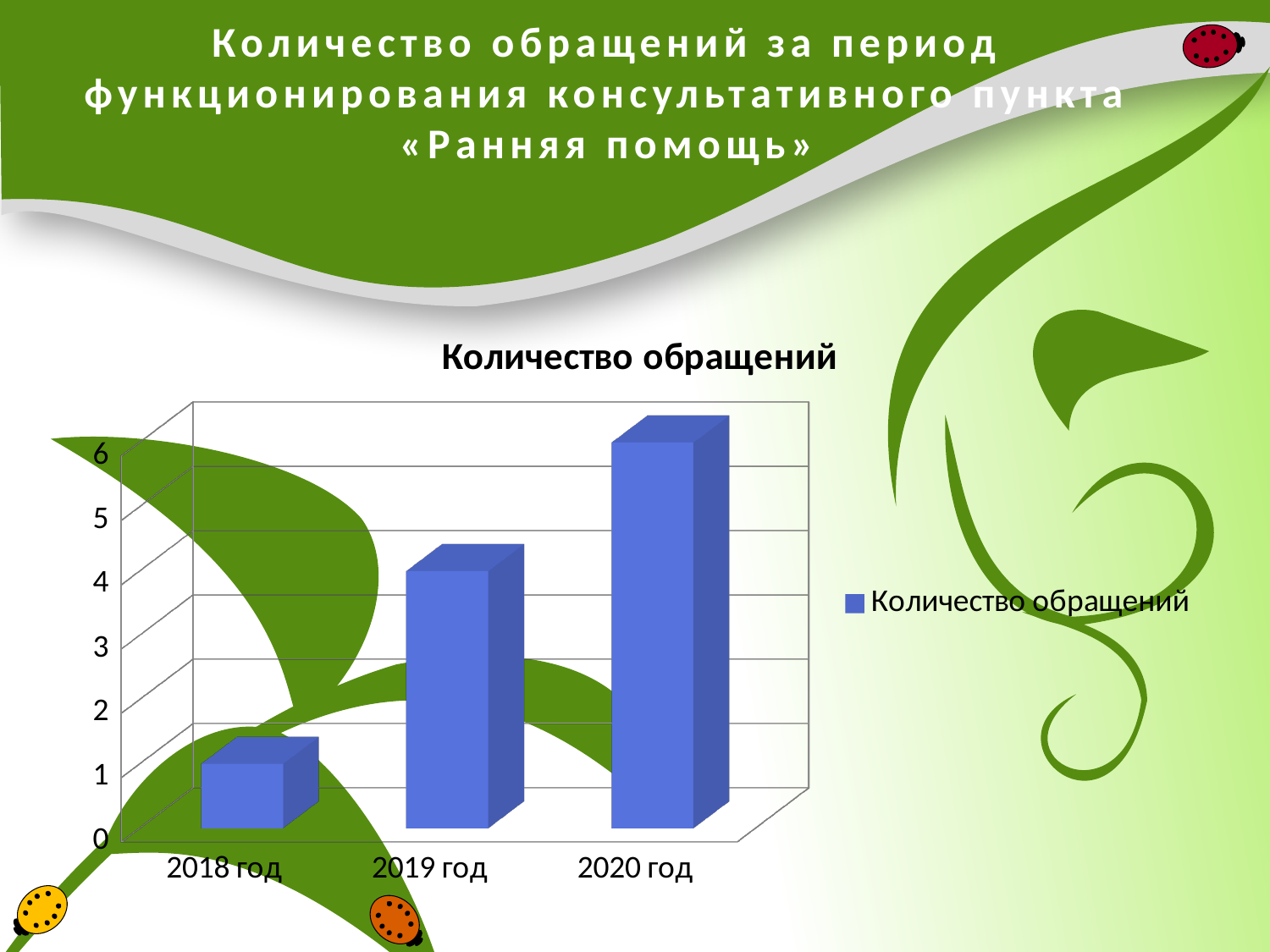

# Количество обращений за период функционирования консультативного пункта «Ранняя помощь»

[unsupported chart]